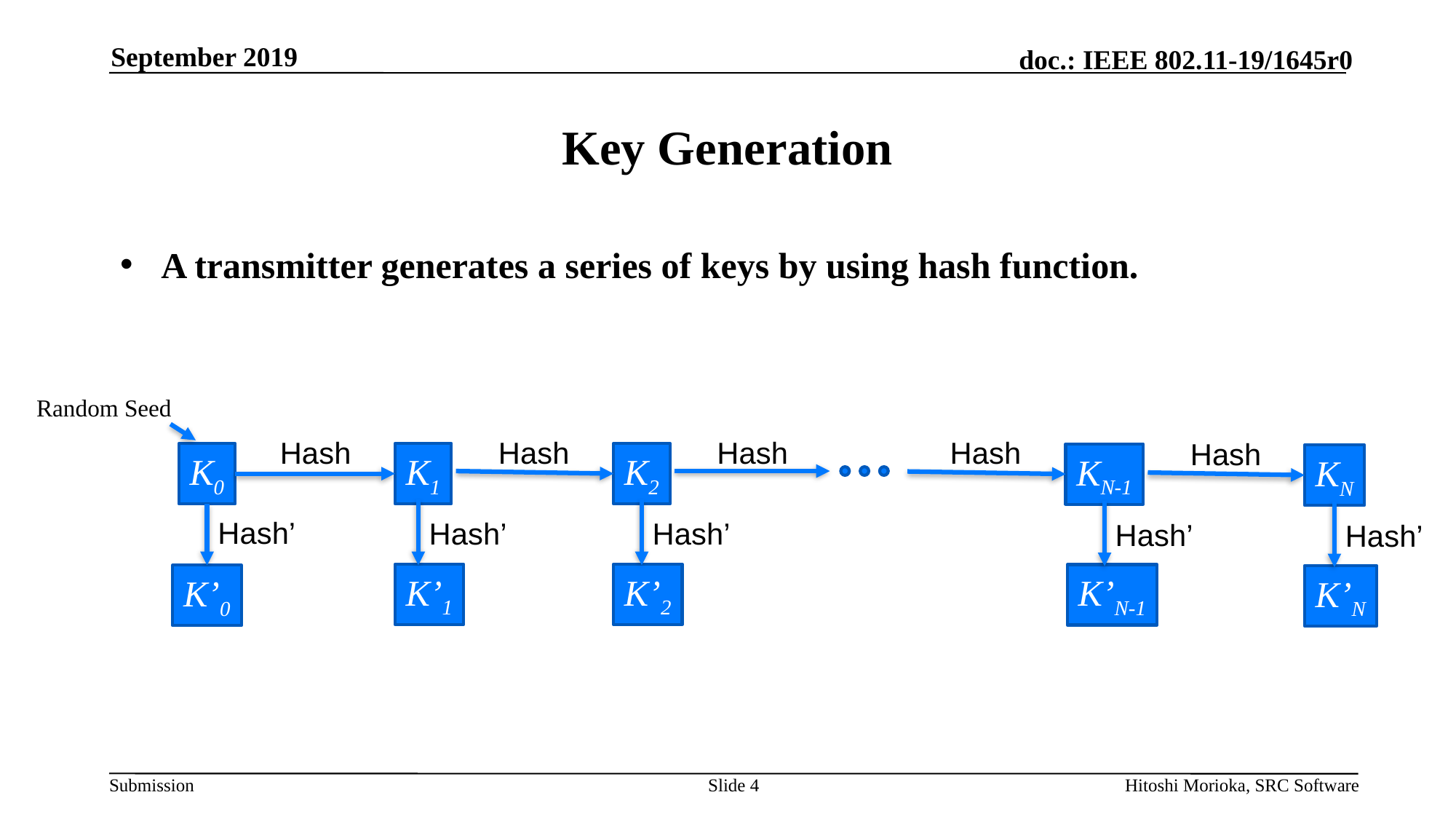

September 2019
# Key Generation
A transmitter generates a series of keys by using hash function.
Random Seed
Hash
Hash
Hash
Hash
Hash
K0
K1
K2
KN-1
KN

Hash’
Hash’
Hash’
Hash’
Hash’
K’1
K’2
K’N-1
K’0
K’N
Slide 4
Hitoshi Morioka, SRC Software